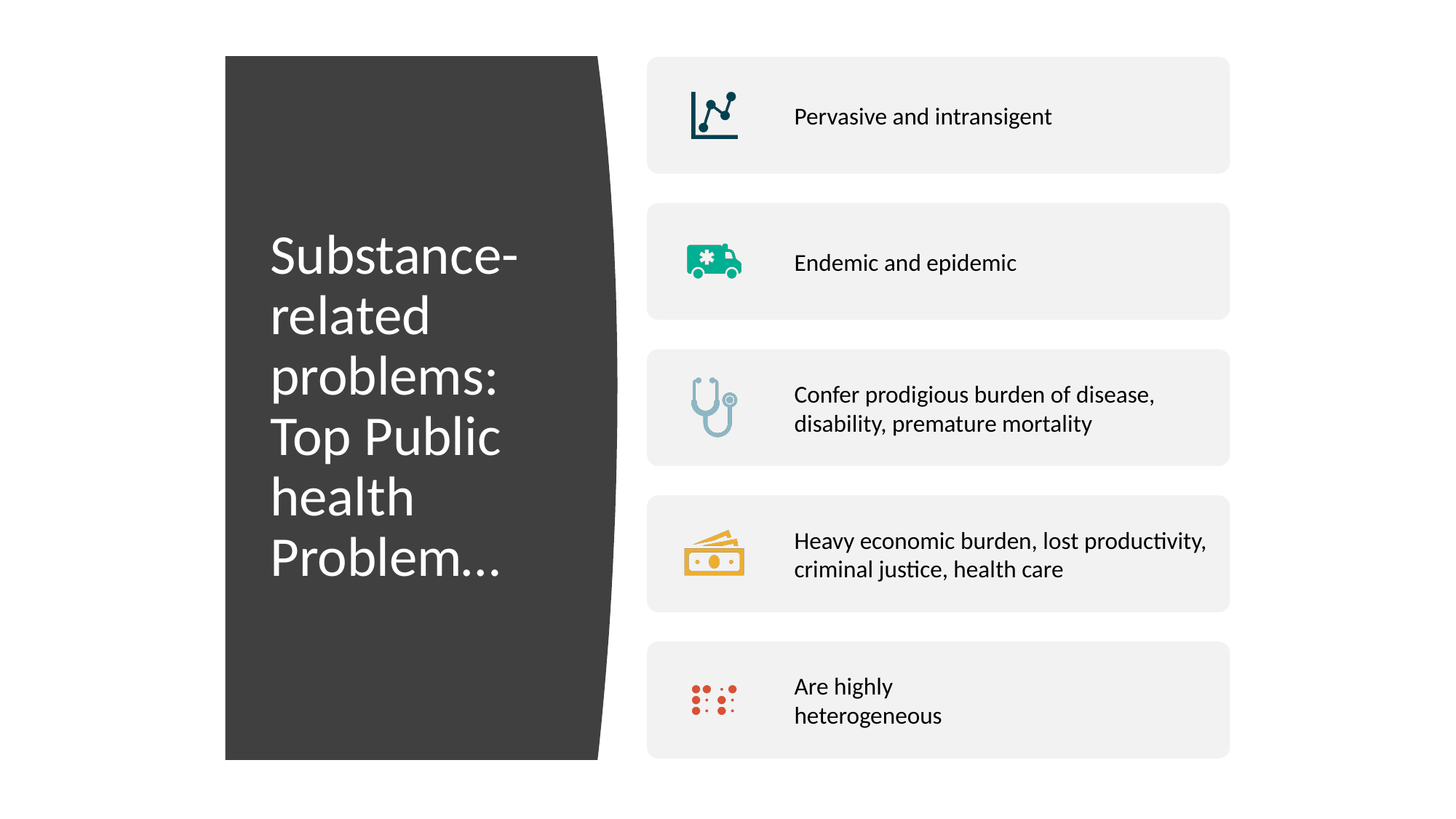

Pervasive and intransigent
Endemic and epidemic
Confer prodigious burden of disease, disability, premature mortality
Heavy economic burden, lost productivity, criminal justice, health care
Are highly heterogeneous

# Substance-related problems: Top Public health Problem…